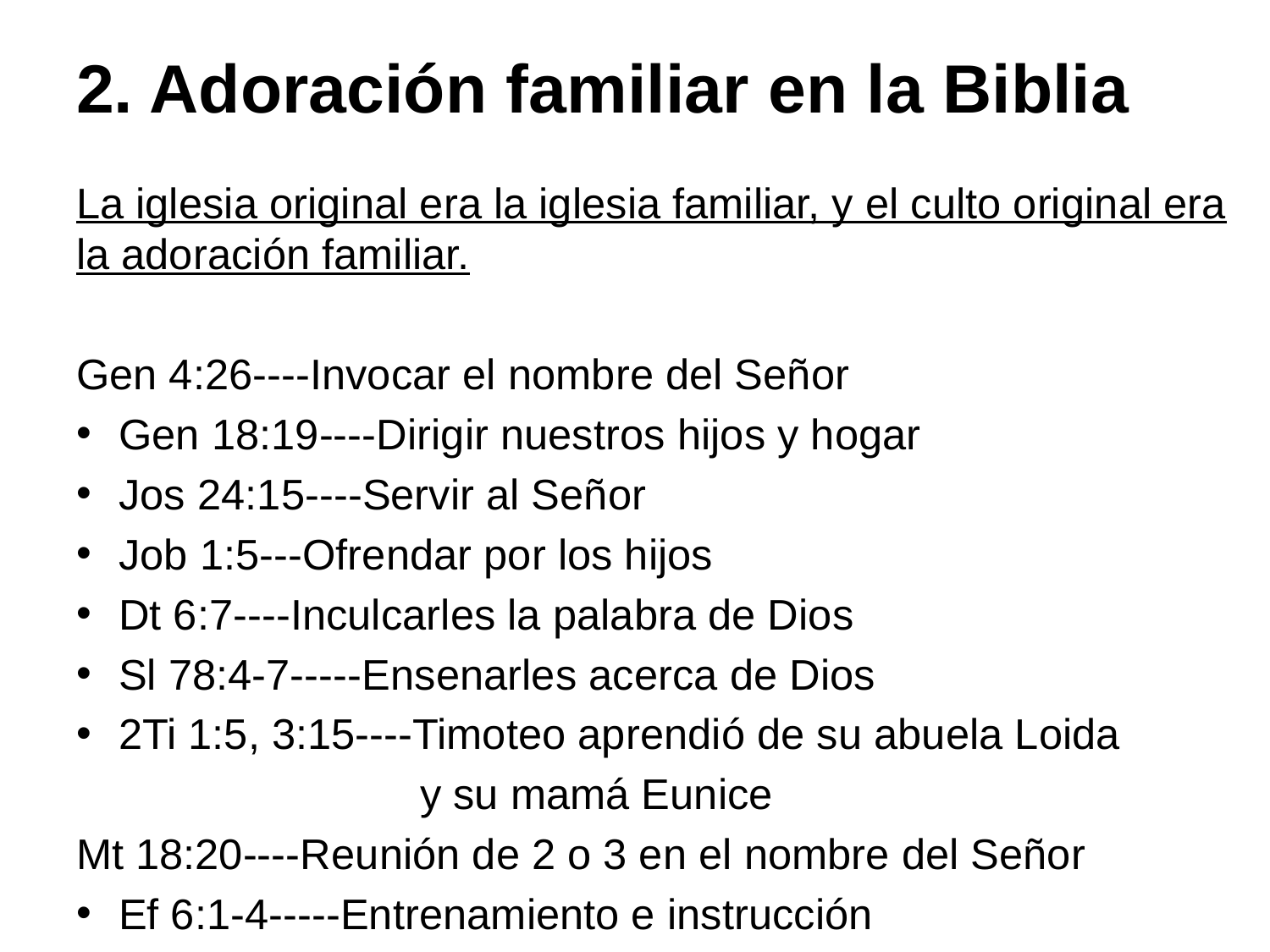

# 2. Adoración familiar en la Biblia

La iglesia original era la iglesia familiar, y el culto original era la adoración familiar.

Gen 4:26----Invocar el nombre del Señor
Gen 18:19----Dirigir nuestros hijos y hogar
Jos 24:15----Servir al Señor
Job 1:5---Ofrendar por los hijos
Dt 6:7----Inculcarles la palabra de Dios
Sl 78:4-7-----Ensenarles acerca de Dios
2Ti 1:5, 3:15----Timoteo aprendió de su abuela Loida
                             y su mamá Eunice
Mt 18:20----Reunión de 2 o 3 en el nombre del Señor
Ef 6:1-4-----Entrenamiento e instrucción